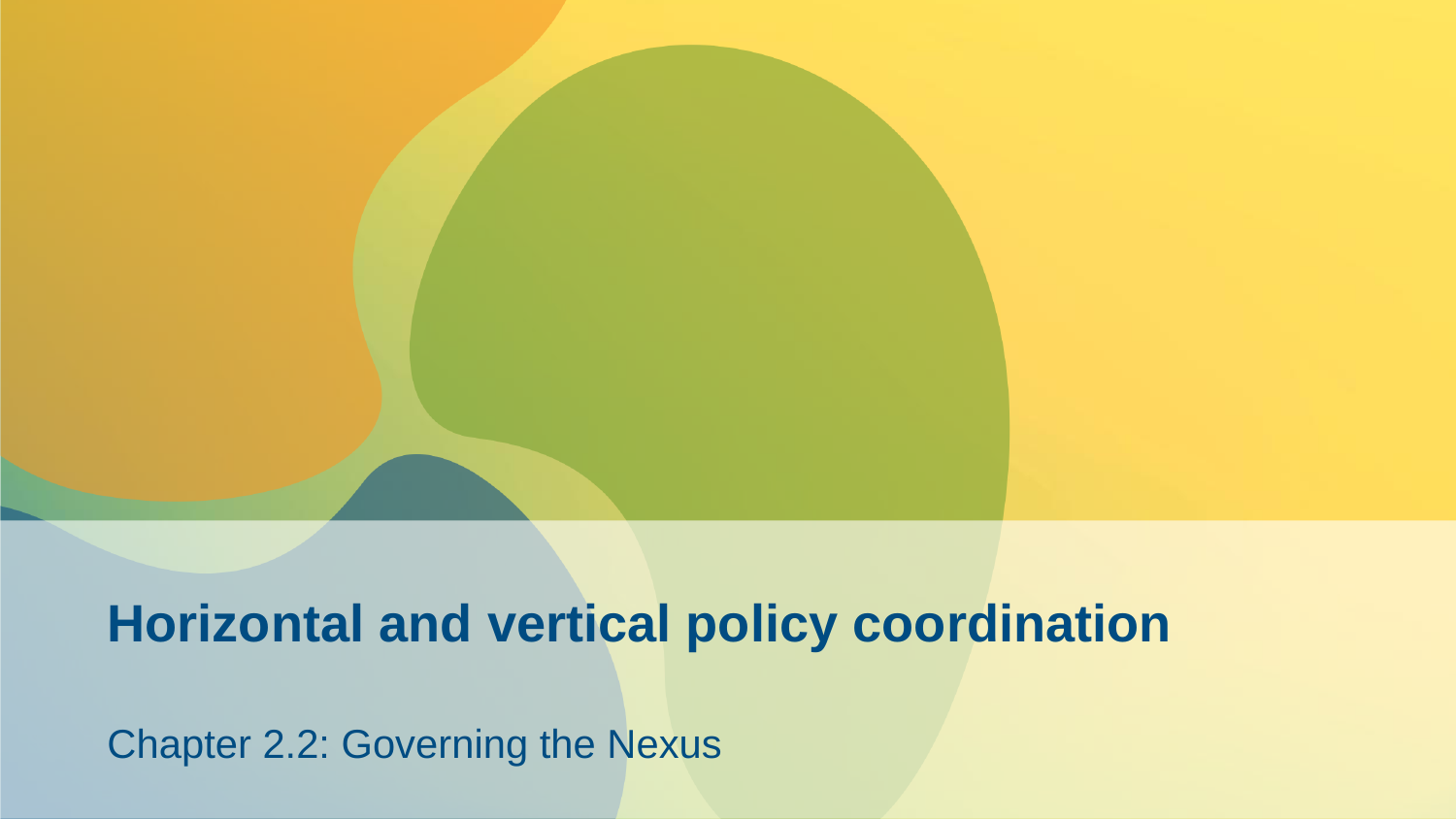

# Horizontal and vertical policy coordination
Chapter 2.2: Governing the Nexus